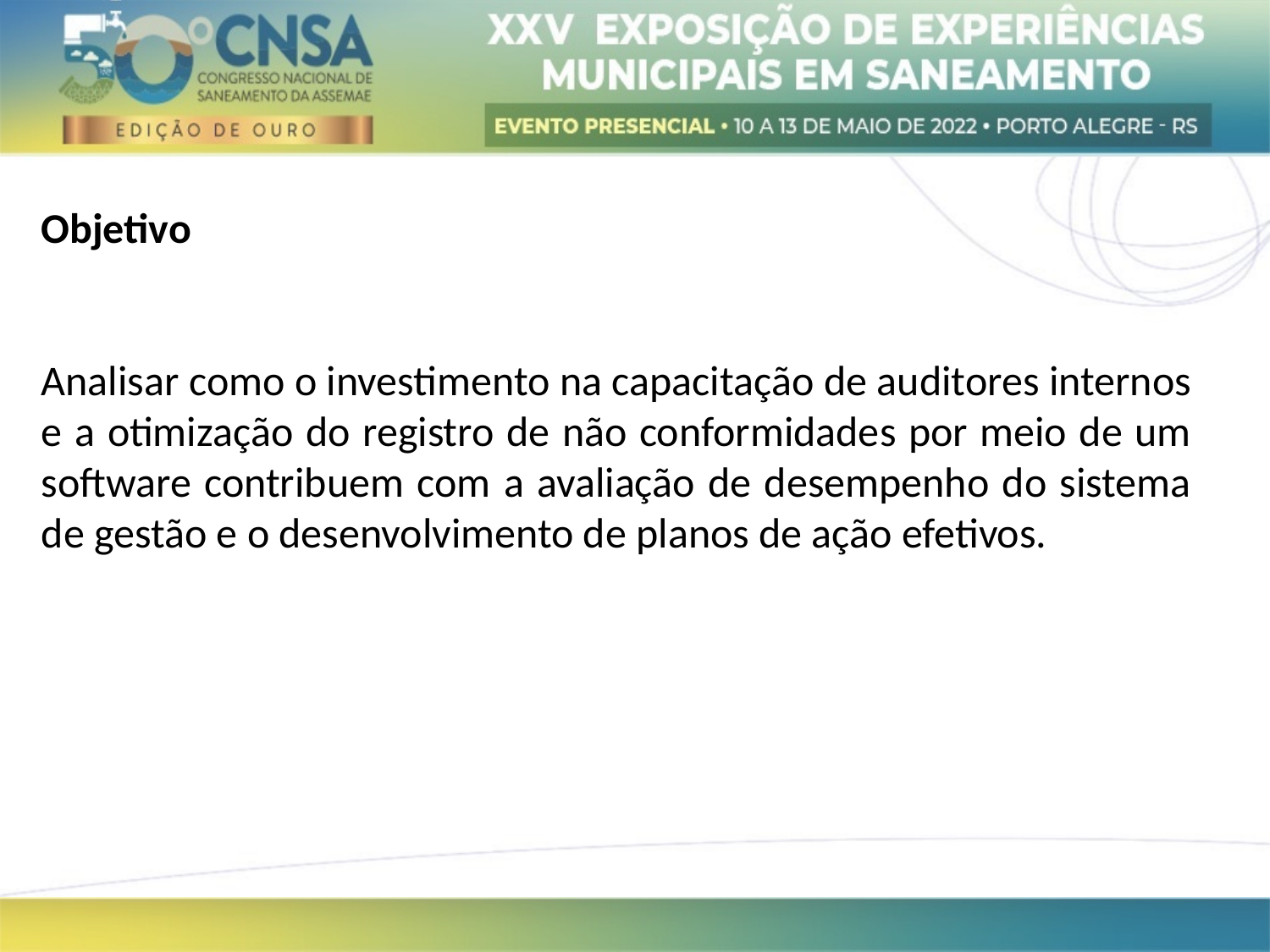

Objetivo

Analisar como o investimento na capacitação de auditores internos e a otimização do registro de não conformidades por meio de um software contribuem com a avaliação de desempenho do sistema de gestão e o desenvolvimento de planos de ação efetivos.